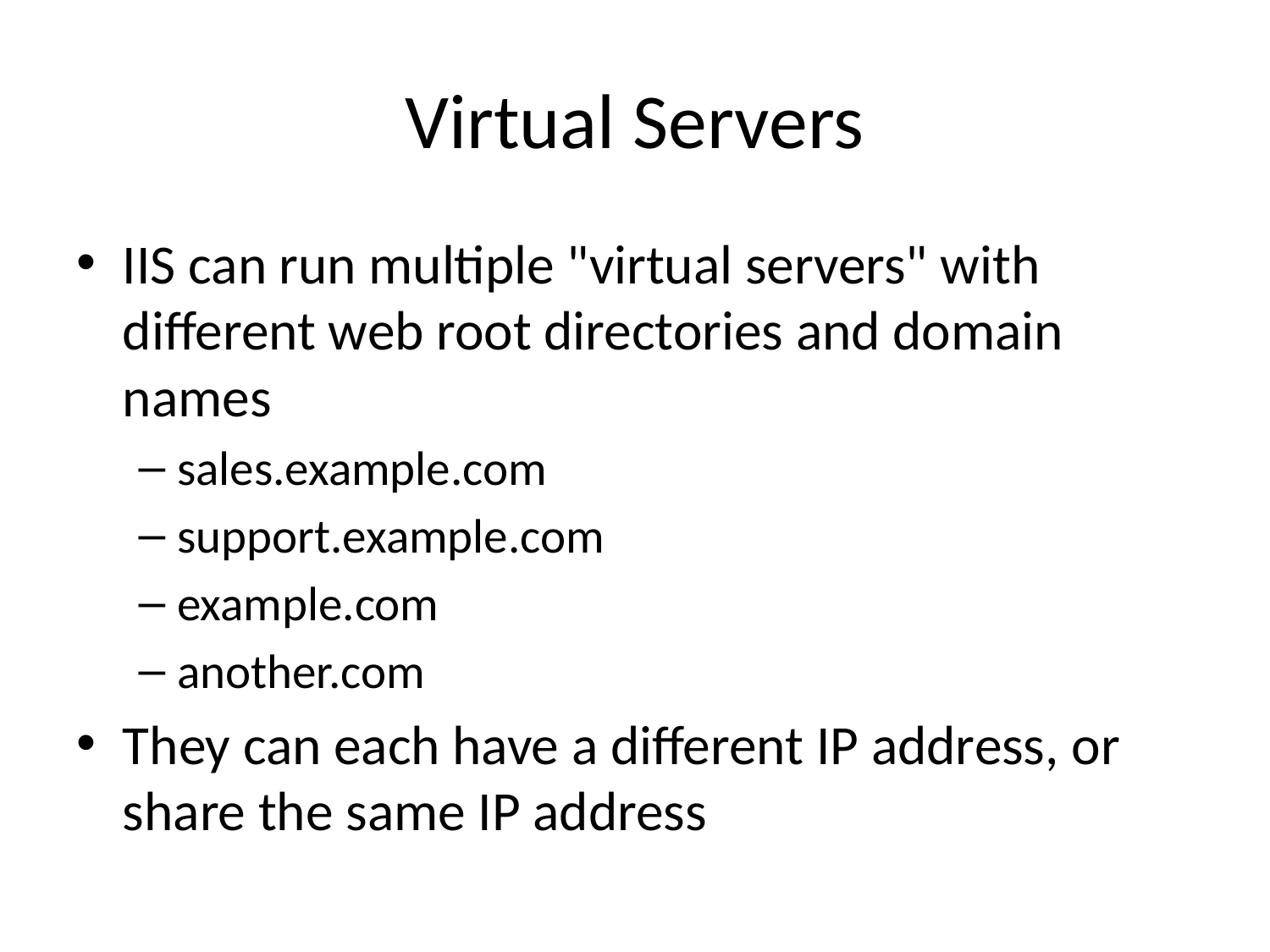

# Virtual Servers
IIS can run multiple "virtual servers" with different web root directories and domain names
sales.example.com
support.example.com
example.com
another.com
They can each have a different IP address, or share the same IP address